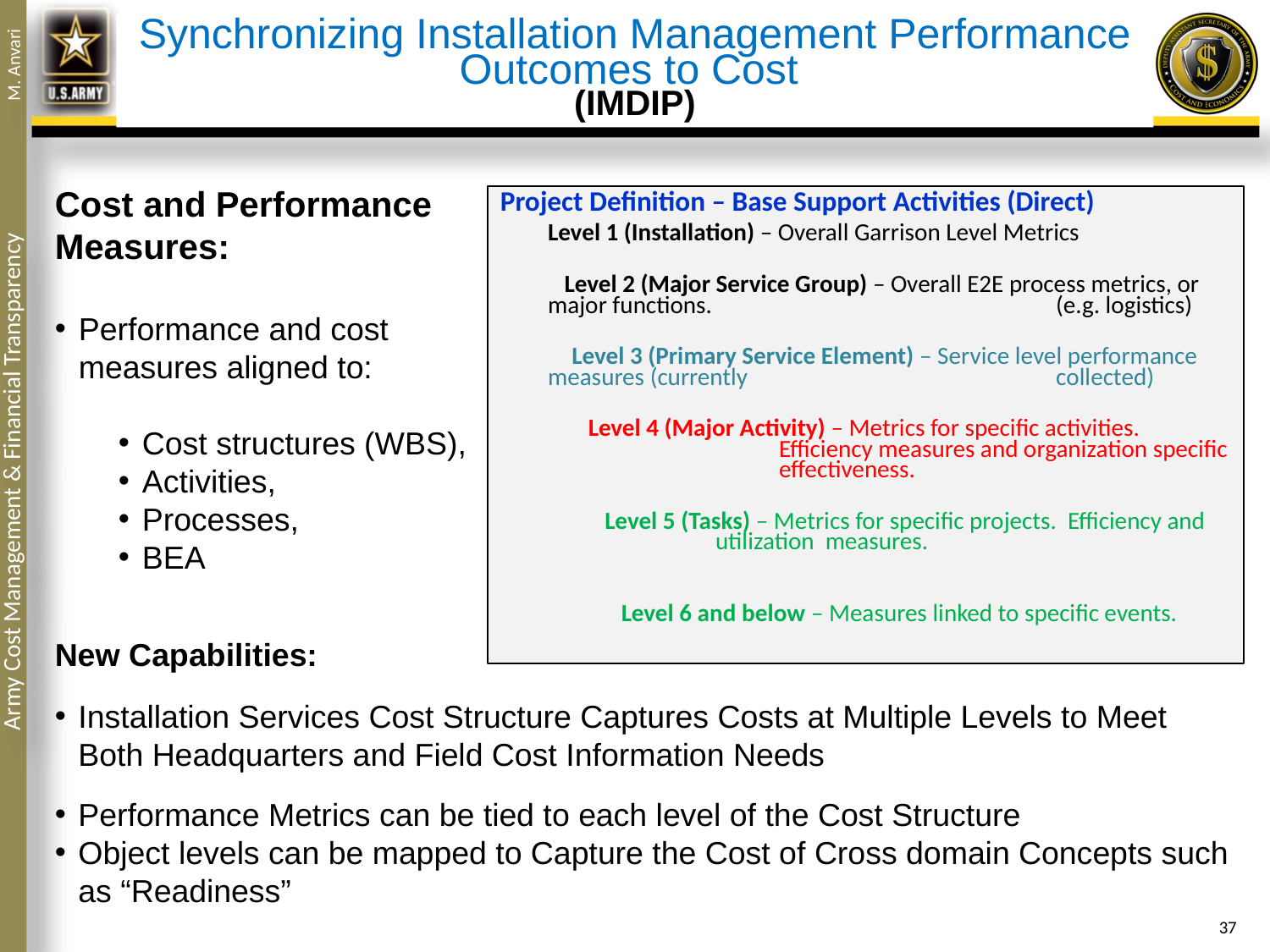

Synchronizing Installation Management Performance Outcomes to Cost
(IMDIP)

Cost and Performance Measures:

Performance and cost measures aligned to:

Cost structures (WBS),
Activities,
Processes,
BEA

Project Definition – Base Support Activities (Direct)
	Level 1 (Installation) – Overall Garrison Level Metrics

	   Level 2 (Major Service Group) – Overall E2E process metrics, or major functions.  			(e.g. logistics)

             Level 3 (Primary Service Element) – Service level performance measures (currently 			collected)

                Level 4 (Major Activity) – Metrics for specific activities.  Efficiency measures and organization specific effectiveness.

                   Level 5 (Tasks) – Metrics for specific projects.  Efficiency and utilization  measures.

                      Level 6 and below – Measures linked to specific events.

New Capabilities:

Installation Services Cost Structure Captures Costs at Multiple Levels to Meet Both Headquarters and Field Cost Information Needs

Performance Metrics can be tied to each level of the Cost Structure
Object levels can be mapped to Capture the Cost of Cross domain Concepts such as “Readiness”

37